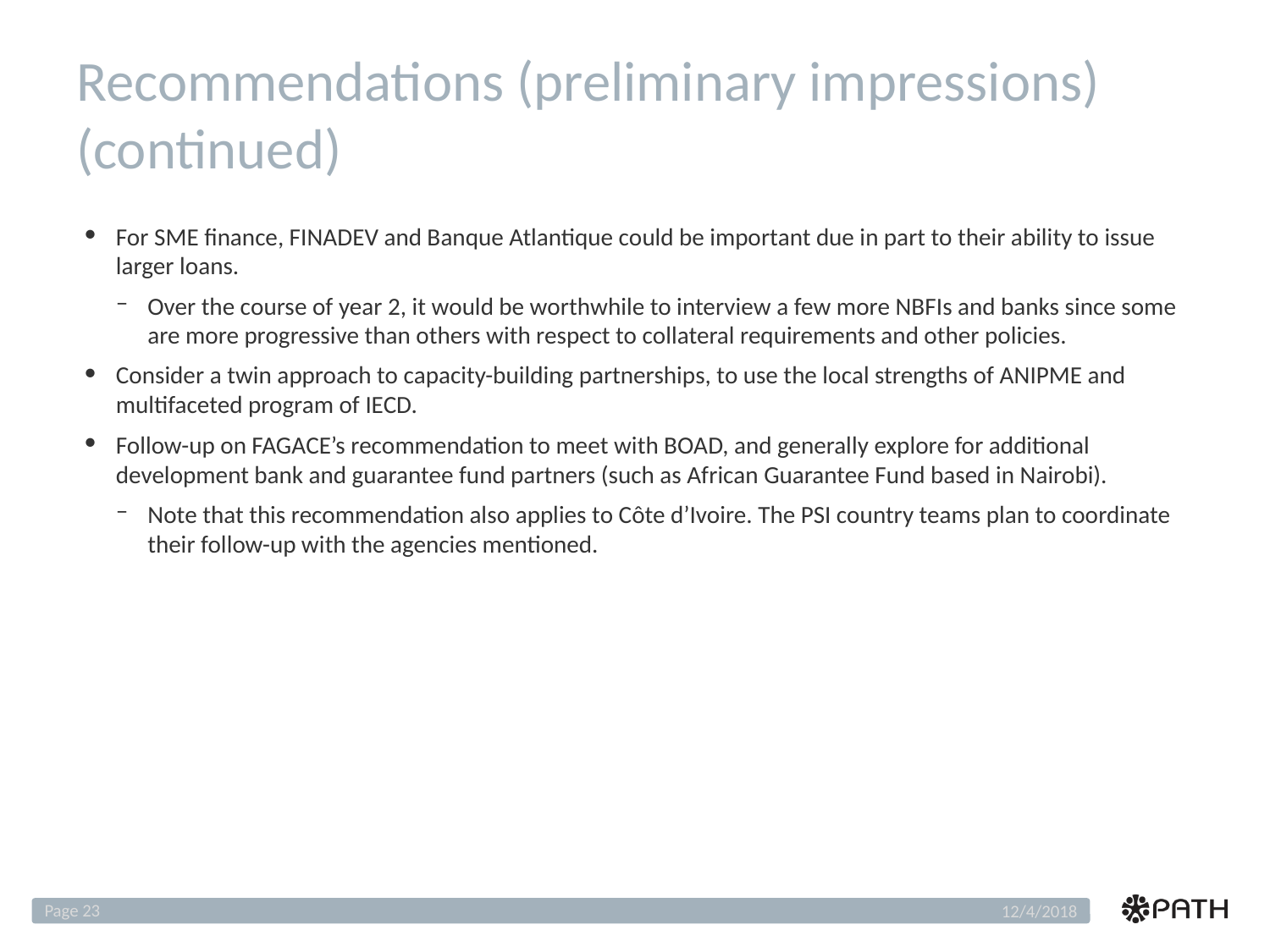

# Recommendations (preliminary impressions) (continued)

For SME finance, FINADEV and Banque Atlantique could be important due in part to their ability to issue larger loans.
Over the course of year 2, it would be worthwhile to interview a few more NBFIs and banks since some are more progressive than others with respect to collateral requirements and other policies.
Consider a twin approach to capacity-building partnerships, to use the local strengths of ANIPME and multifaceted program of IECD.
Follow-up on FAGACE’s recommendation to meet with BOAD, and generally explore for additional development bank and guarantee fund partners (such as African Guarantee Fund based in Nairobi).
Note that this recommendation also applies to Côte d’Ivoire. The PSI country teams plan to coordinate their follow-up with the agencies mentioned.

Page 23
12/4/2018